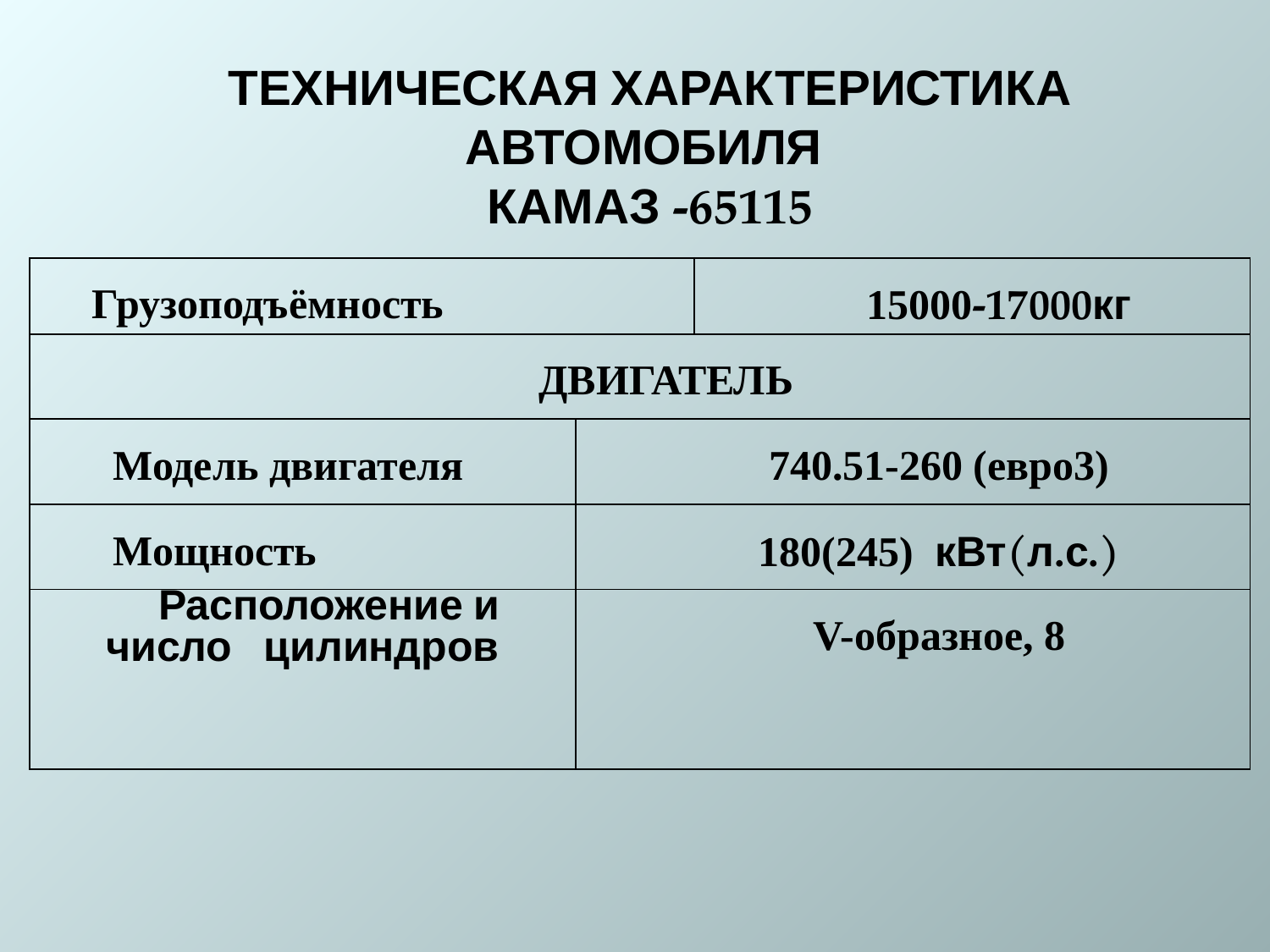

ТЕХНИЧЕСКАЯ ХАРАКТЕРИСТИКА АВТОМОБИЛЯ
КАМАЗ -65115
| Грузоподъёмность |  | 15000-17000кг |
| --- | --- | --- |
| ДВИГАТЕЛЬ |  |  |
| Модель двигателя | 740.51-260 (евро3) |  |
| Мощность | 180(245) кВт(л.с.) |  |
| Расположение и число цилиндров | V-образное, 8 |  |